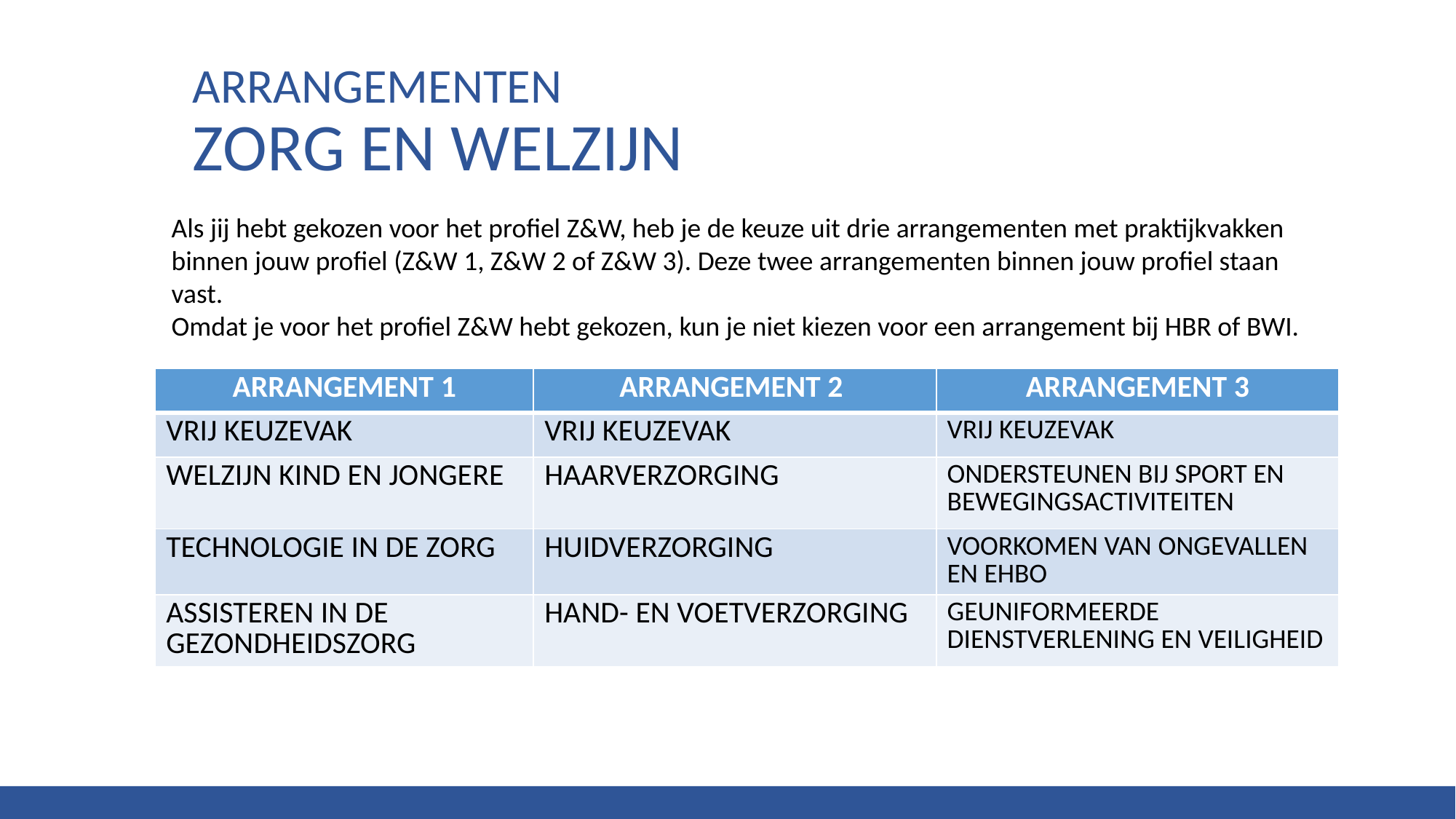

# Arrangementen zorg en welzijn
Als jij hebt gekozen voor het profiel Z&W, heb je de keuze uit drie arrangementen met praktijkvakken binnen jouw profiel (Z&W 1, Z&W 2 of Z&W 3). Deze twee arrangementen binnen jouw profiel staan vast.
Omdat je voor het profiel Z&W hebt gekozen, kun je niet kiezen voor een arrangement bij HBR of BWI.

| ARRANGEMENT 1 | ARRANGEMENT 2 | ARRANGEMENT 3 |
| --- | --- | --- |
| VRIJ KEUZEVAK | VRIJ KEUZEVAK | VRIJ KEUZEVAK |
| WELZIJN KIND EN JONGERE | HAARVERZORGING | ONDERSTEUNEN BIJ SPORT EN BEWEGINGSACTIVITEITEN |
| TECHNOLOGIE IN DE ZORG | HUIDVERZORGING | VOORKOMEN VAN ONGEVALLEN EN EHBO |
| ASSISTEREN IN DE GEZONDHEIDSZORG | HAND- EN VOETVERZORGING | GEUNIFORMEERDE DIENSTVERLENING EN VEILIGHEID |